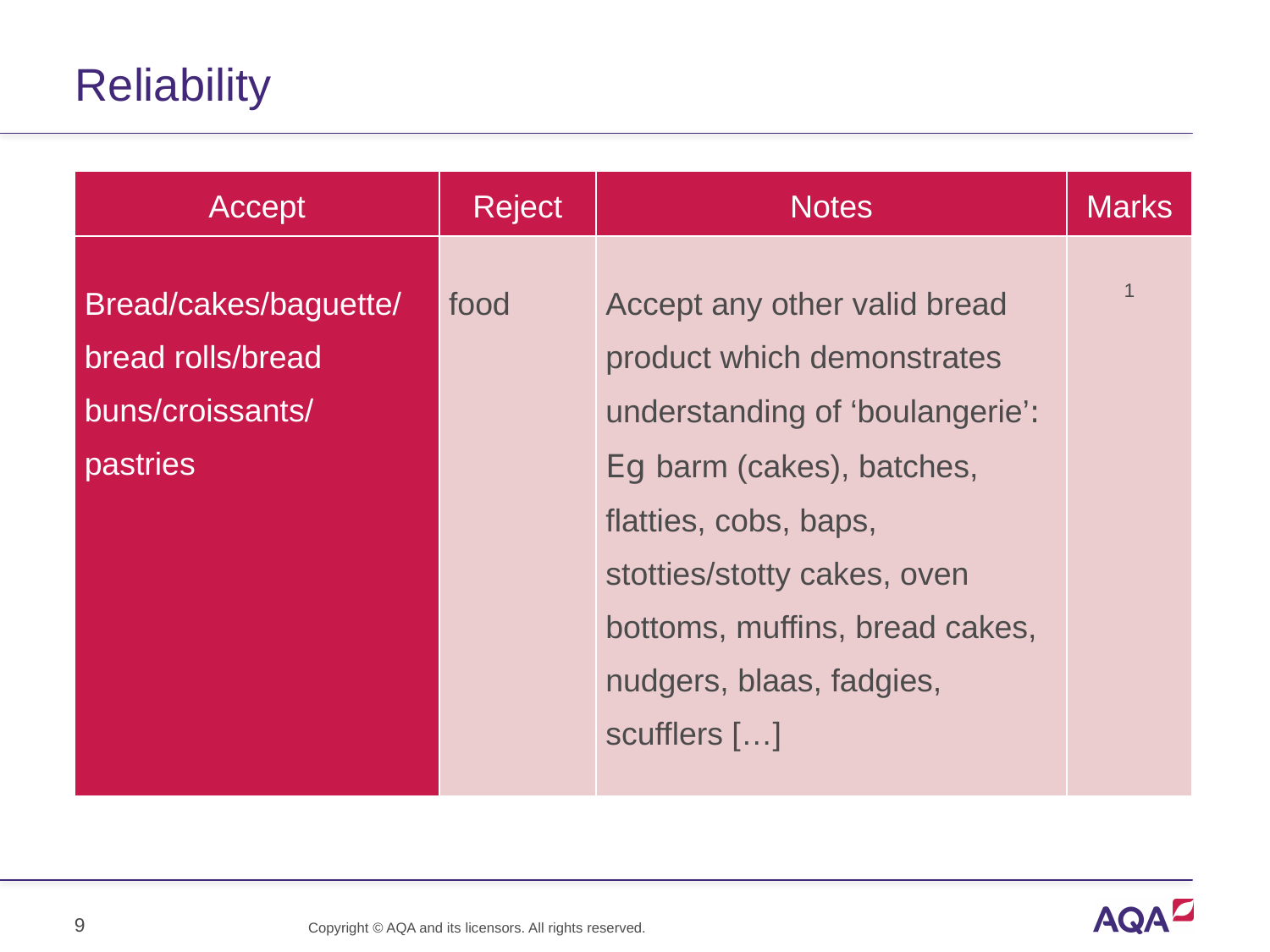

# Reliability
| Accept | Reject | Notes | Marks |
| --- | --- | --- | --- |
| Bread/cakes/baguette/ bread rolls/bread buns/croissants/ pastries | food | Accept any other valid bread product which demonstrates understanding of ‘boulangerie’: Eg barm (cakes), batches, flatties, cobs, baps, stotties/stotty cakes, oven bottoms, muffins, bread cakes, nudgers, blaas, fadgies, scufflers […] | 1 |
9
Copyright © AQA and its licensors. All rights reserved.